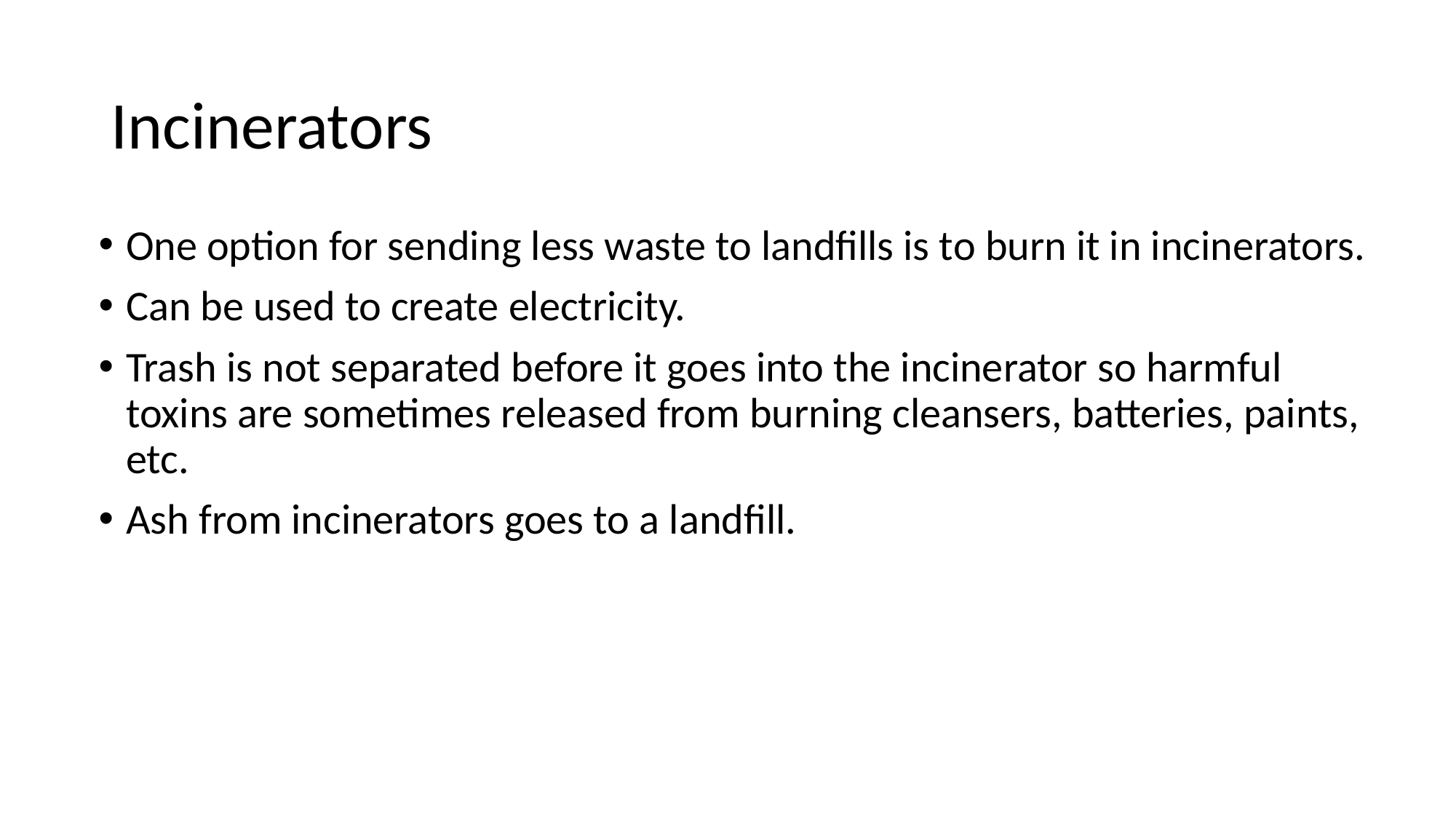

# Incinerators
One option for sending less waste to landfills is to burn it in incinerators.
Can be used to create electricity.
Trash is not separated before it goes into the incinerator so harmful toxins are sometimes released from burning cleansers, batteries, paints, etc.
Ash from incinerators goes to a landfill.